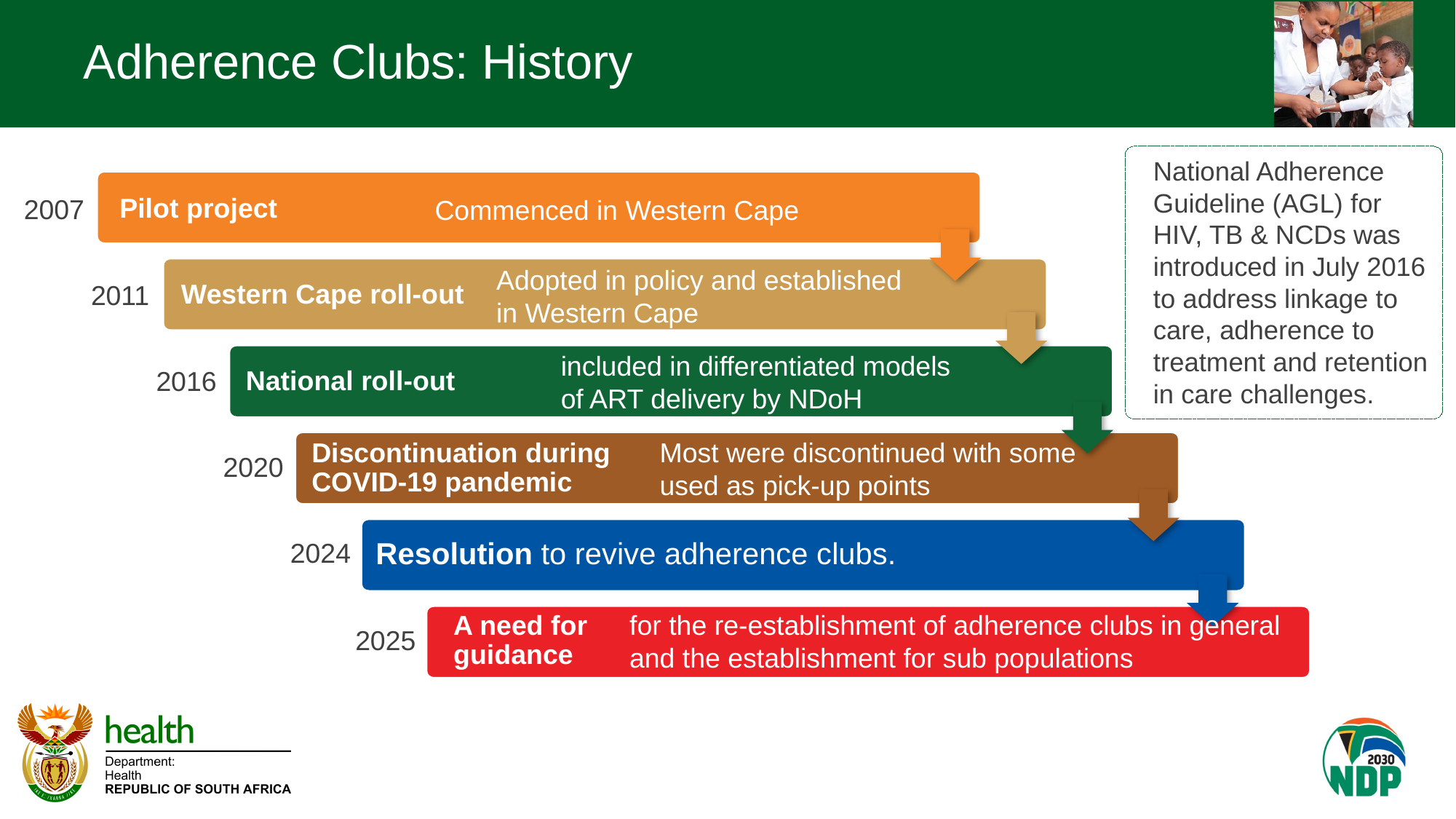

# Adherence Clubs: History
National Adherence Guideline (AGL) for HIV, TB & NCDs was introduced in July 2016 to address linkage to care, adherence to treatment and retention in care challenges.

Pilot project
Commenced in Western Cape
2007

Western Cape roll-out
Adopted in policy and established in Western Cape
2011

National roll-out
included in differentiated models of ART delivery by NDoH
2016

Discontinuation during COVID-19 pandemic

Most were discontinued with some used as pick-up points
2020

Resolution to revive adherence clubs.
2024

A need for guidance
for the re-establishment of adherence clubs in general and the establishment for sub populations

2025